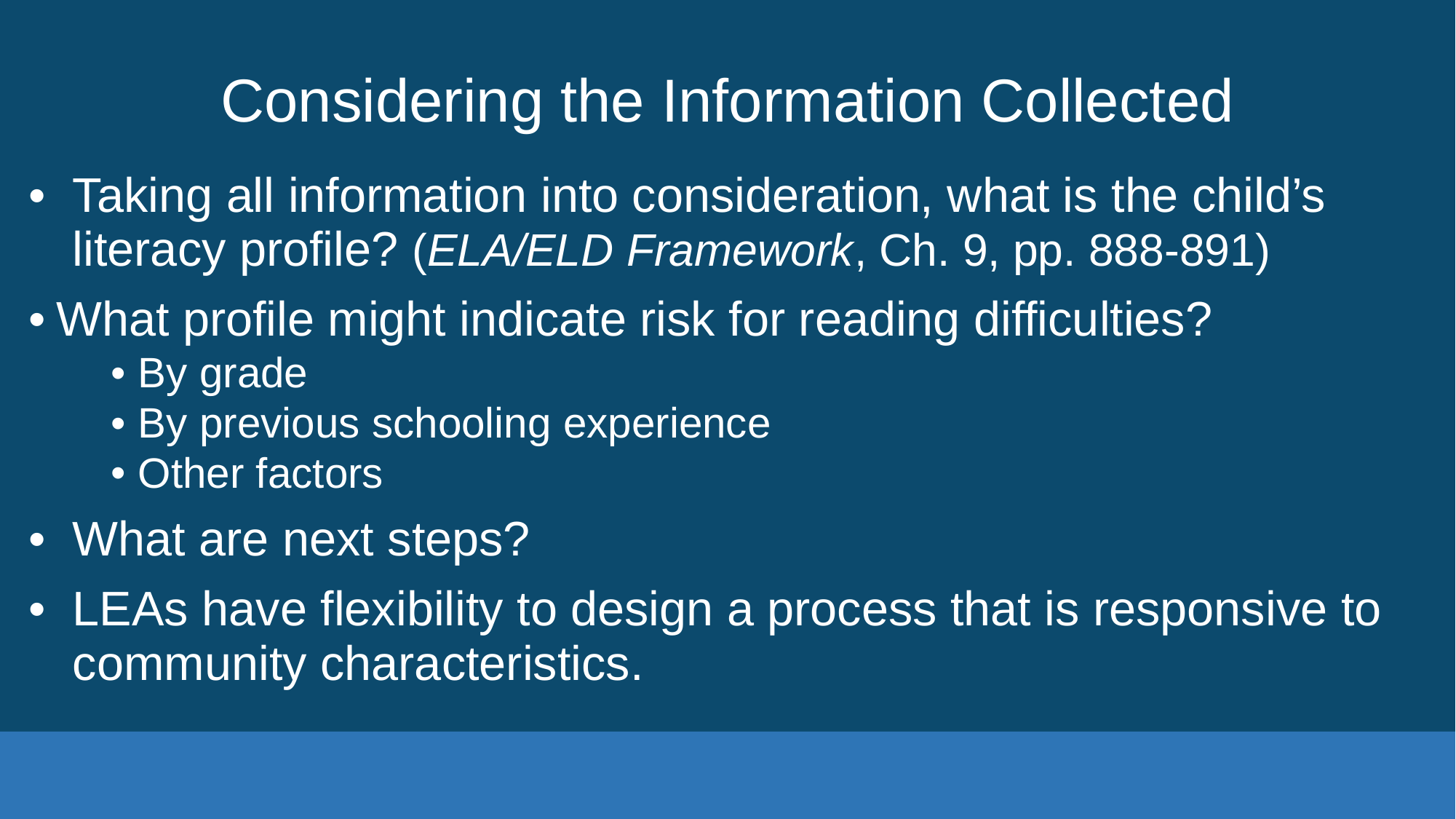

# Considering the Information Collected
Taking all information into consideration, what is the child’s literacy profile? (ELA/ELD Framework, Ch. 9, pp. 888-891)
What profile might indicate risk for reading difficulties?
By grade
By previous schooling experience
Other factors
What are next steps?
LEAs have flexibility to design a process that is responsive to community characteristics.